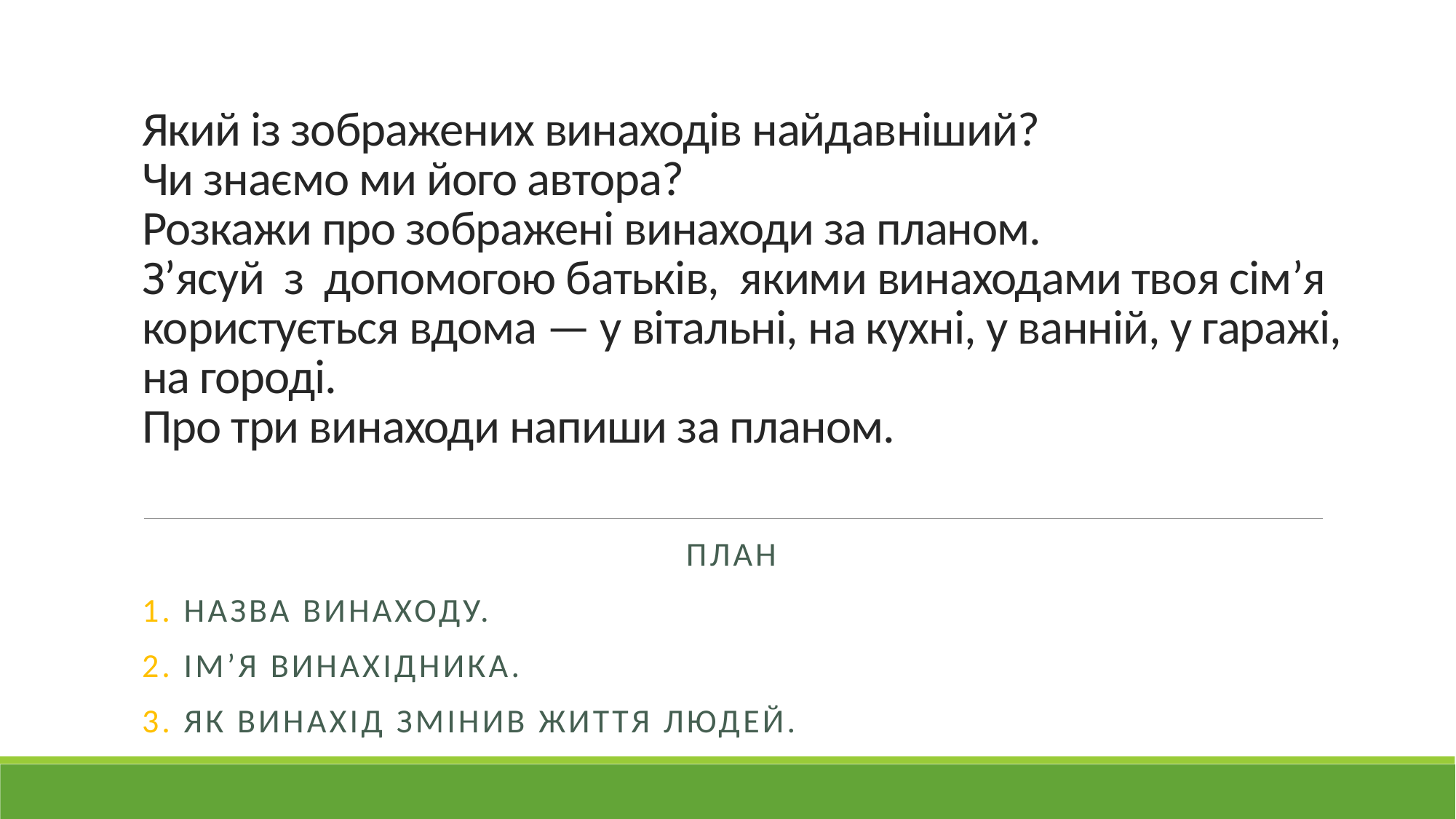

# Який із зображених винаходів найдавніший? Чи знаємо ми його автора? Розкажи про зображені винаходи за планом. З’ясуй  з  допомогою батьків,  якими винаходами твоя сім’я користується вдома — у вітальні, на кухні, у ванній, у гаражі, на городі. Про три винаходи напиши за планом.
ПЛАН
1. Назва винаходу.
2. Ім’я винахідника.
3. Як винахід змінив життя людей.